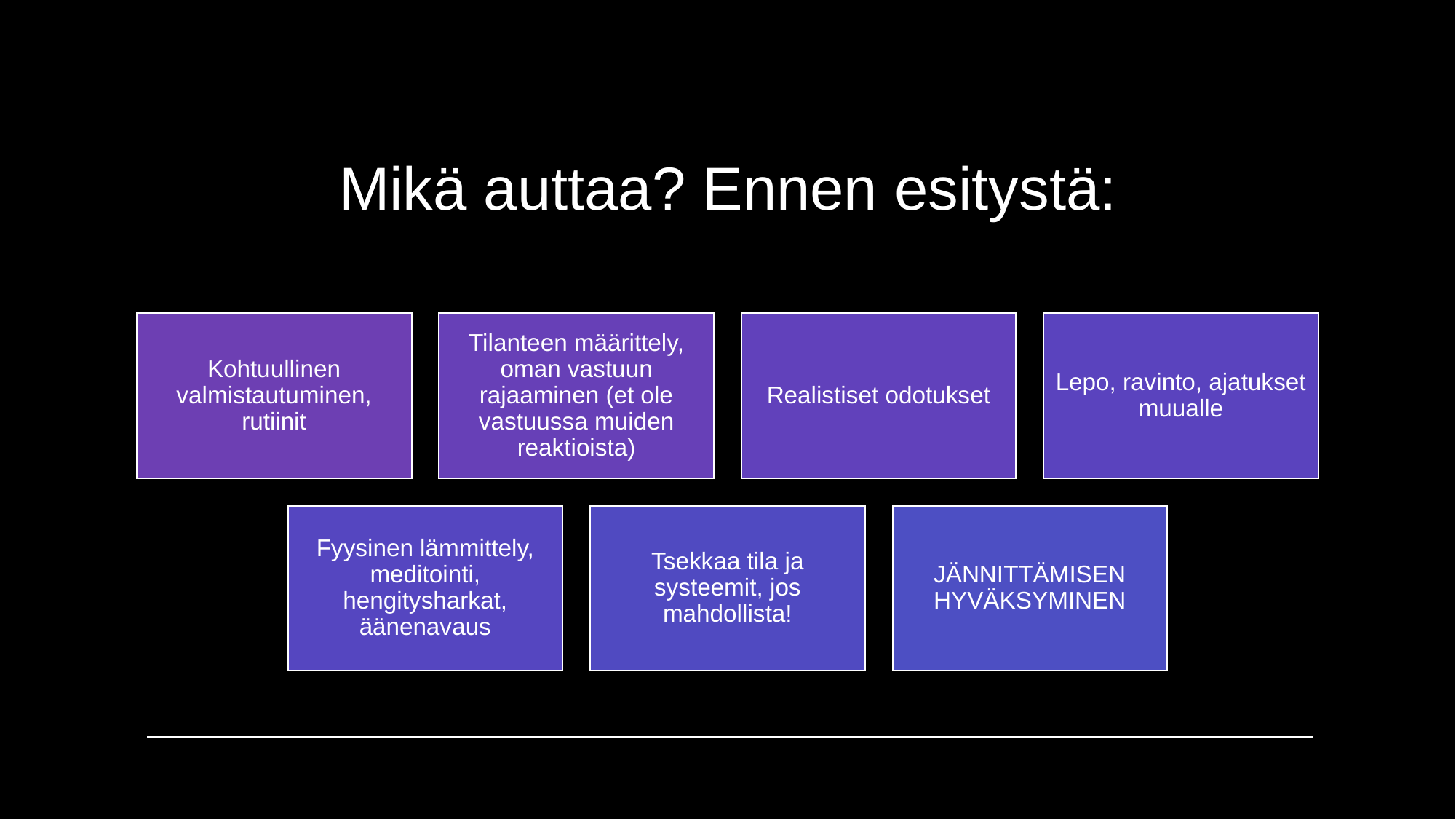

# Mikä auttaa? Ennen esitystä:
Kohtuullinen valmistautuminen, rutiinit
Tilanteen määrittely, oman vastuun rajaaminen (et ole vastuussa muiden reaktioista)
Realistiset odotukset
Lepo, ravinto, ajatukset muualle
Fyysinen lämmittely, meditointi, hengitysharkat, äänenavaus
Tsekkaa tila ja systeemit, jos mahdollista!
JÄNNITTÄMISEN HYVÄKSYMINEN